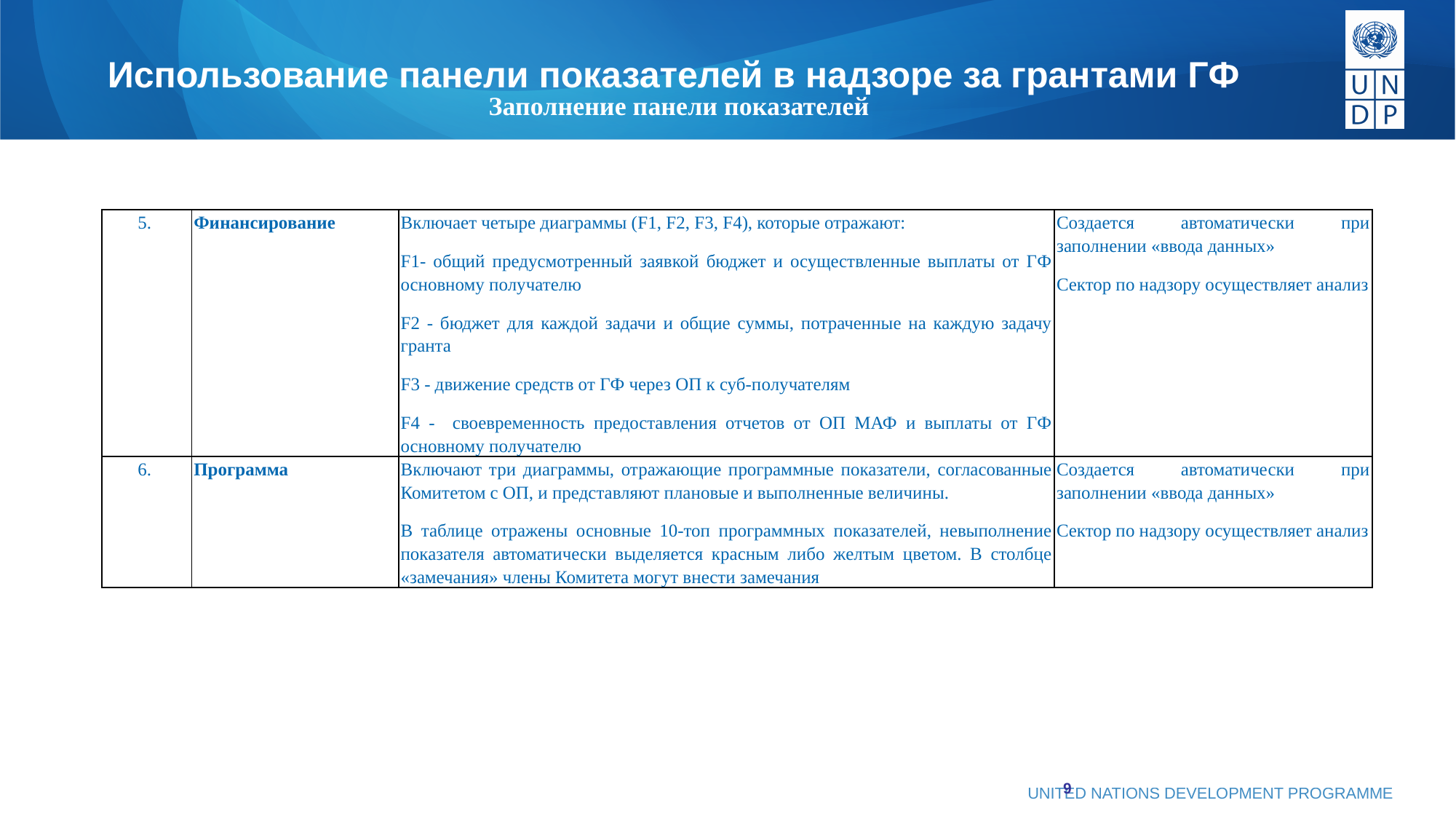

# Использование панели показателей в надзоре за грантами ГФ Заполнение панели показателей
| 5. | Финансирование | Включает четыре диаграммы (F1, F2, F3, F4), которые отражают: F1- общий предусмотренный заявкой бюджет и осуществленные выплаты от ГФ основному получателю F2 - бюджет для каждой задачи и общие суммы, потраченные на каждую задачу гранта F3 - движение средств от ГФ через ОП к суб-получателям F4 - своевременность предоставления отчетов от ОП МАФ и выплаты от ГФ основному получателю | Создается автоматически при заполнении «ввода данных» Сектор по надзору осуществляет анализ |
| --- | --- | --- | --- |
| 6. | Программа | Включают три диаграммы, отражающие программные показатели, согласованные Комитетом с ОП, и представляют плановые и выполненные величины. В таблице отражены основные 10-топ программных показателей, невыполнение показателя автоматически выделяется красным либо желтым цветом. В столбце «замечания» члены Комитета могут внести замечания | Создается автоматически при заполнении «ввода данных» Сектор по надзору осуществляет анализ |
9